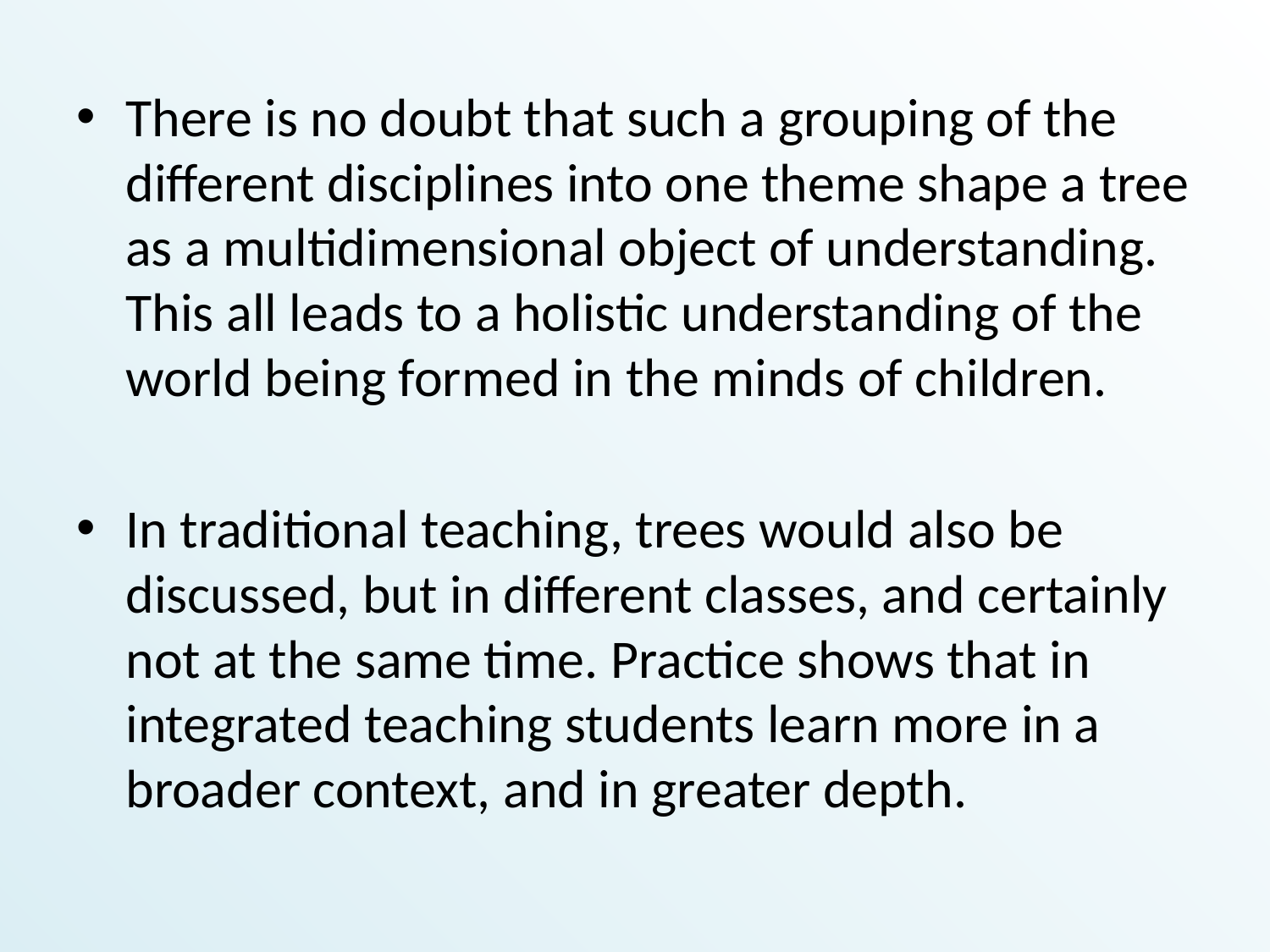

There is no doubt that such a grouping of the different disciplines into one theme shape a tree as a multidimensional object of understanding. This all leads to a holistic understanding of the world being formed in the minds of children.

In traditional teaching, trees would also be discussed, but in different classes, and certainly not at the same time. Practice shows that in integrated teaching students learn more in a broader context, and in greater depth.